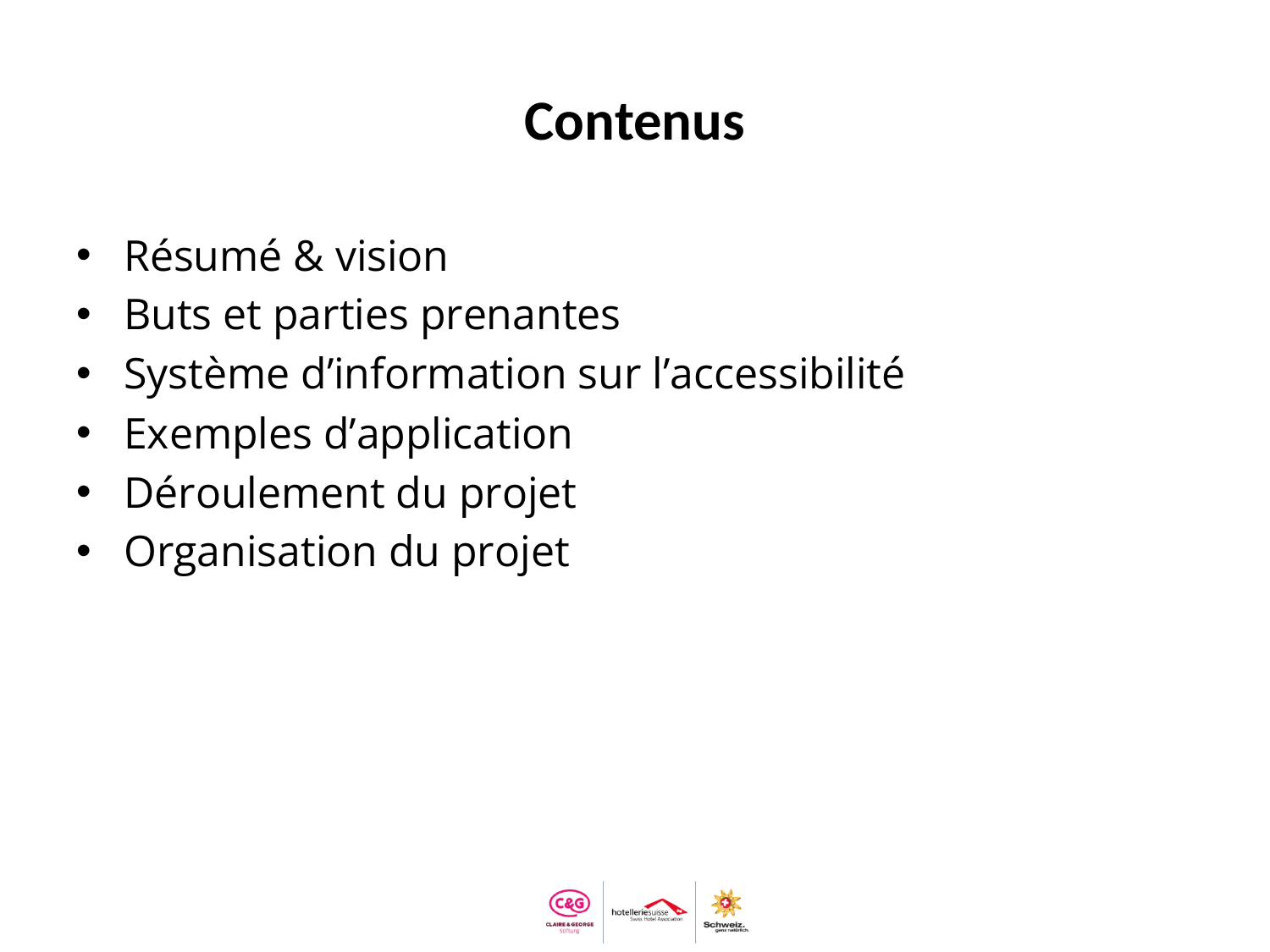

# Contenus
Résumé & vision
Buts et parties prenantes
Système d’information sur l’accessibilité
Exemples d’application
Déroulement du projet
Organisation du projet